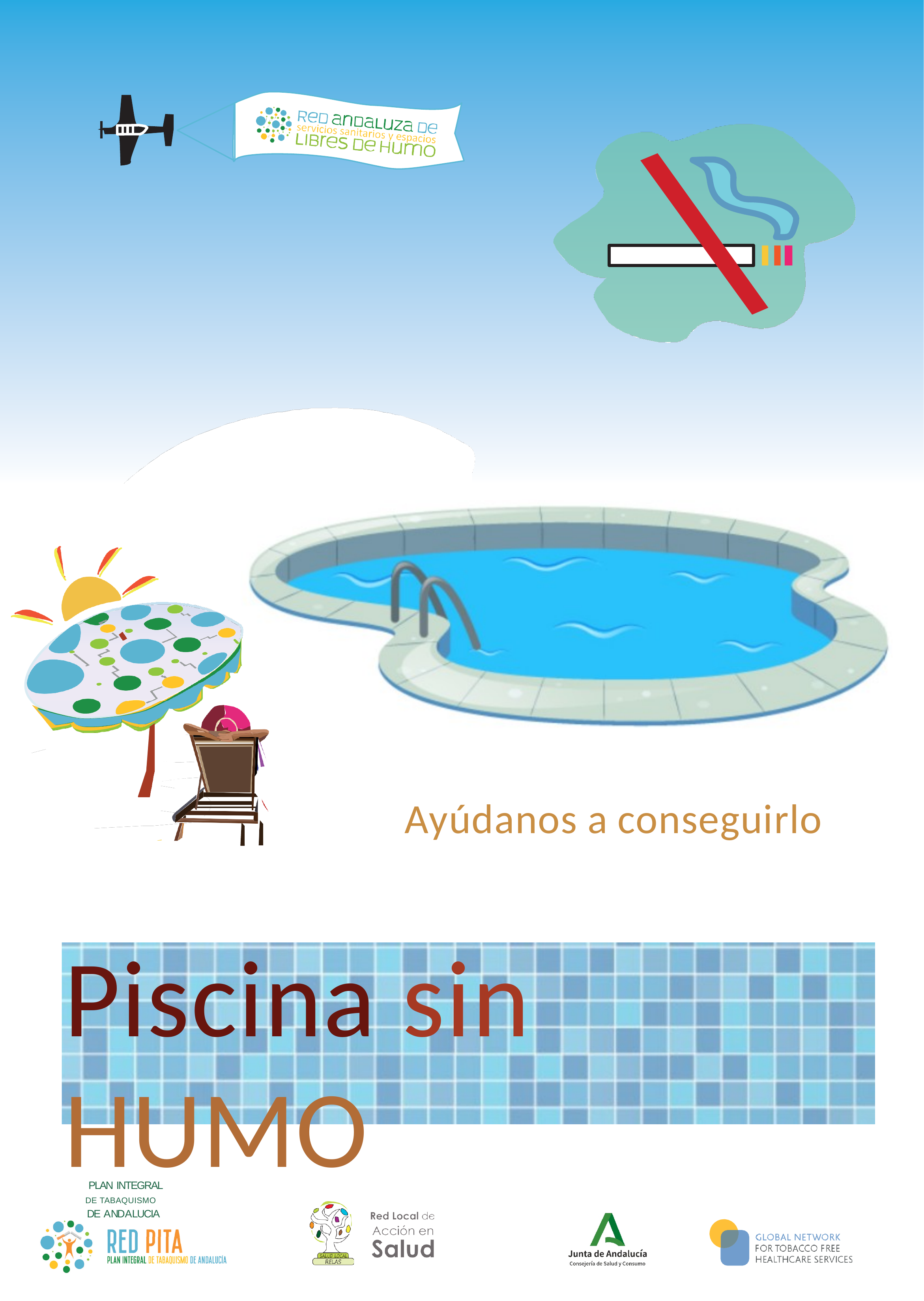

Ayúdanos a conseguirlo

Piscina sin HUMO
PLAN INTEGRAL
DE TABAQUISMO
DE ANDALUCIA